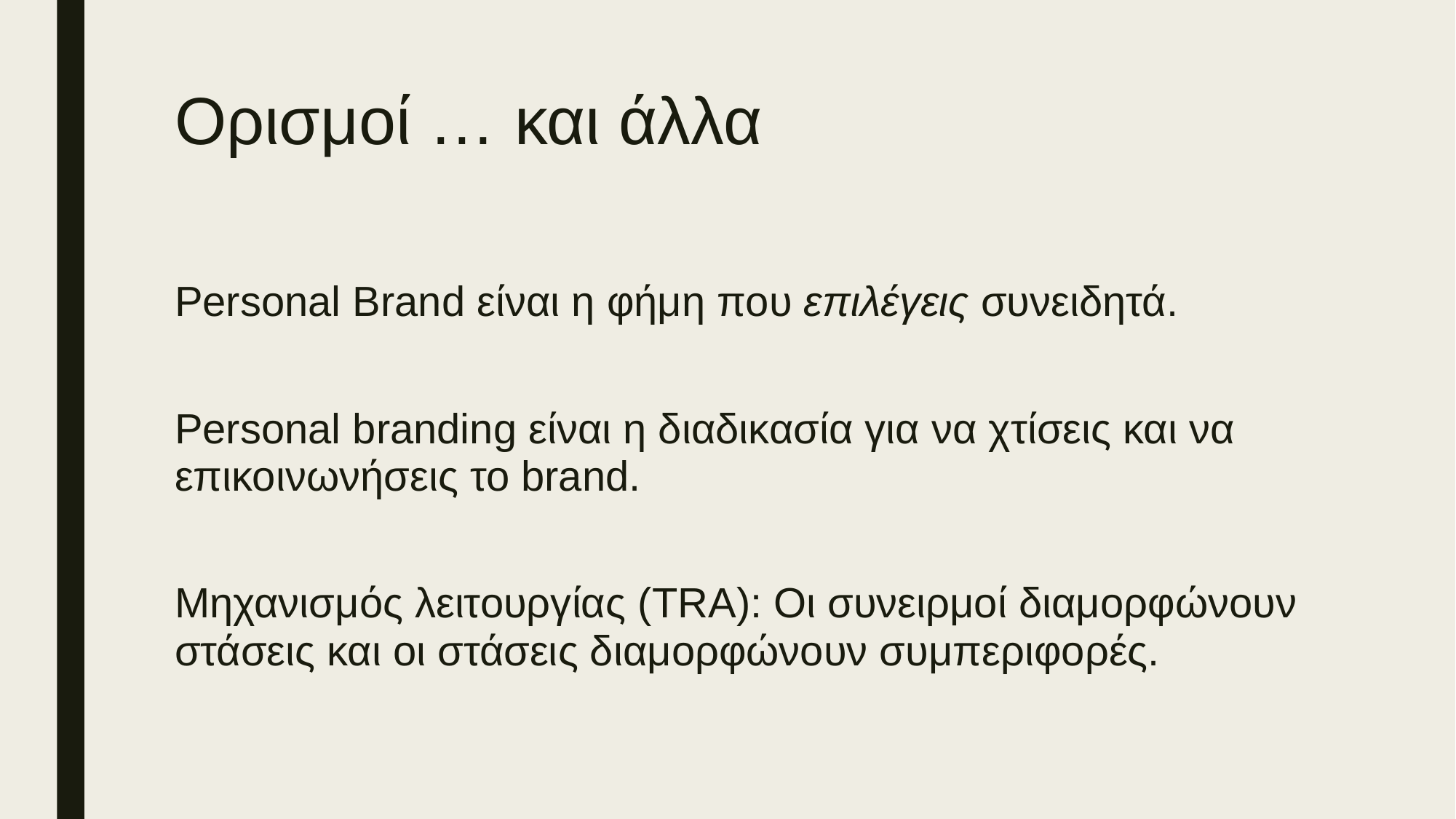

# Ορισμοί … και άλλα
Personal Brand είναι η φήμη που επιλέγεις συνειδητά.

Personal branding είναι η διαδικασία για να χτίσεις και να επικοινωνήσεις το brand.

Μηχανισμός λειτουργίας (TRA): Οι συνειρμοί διαμορφώνουν στάσεις και οι στάσεις διαμορφώνουν συμπεριφορές.